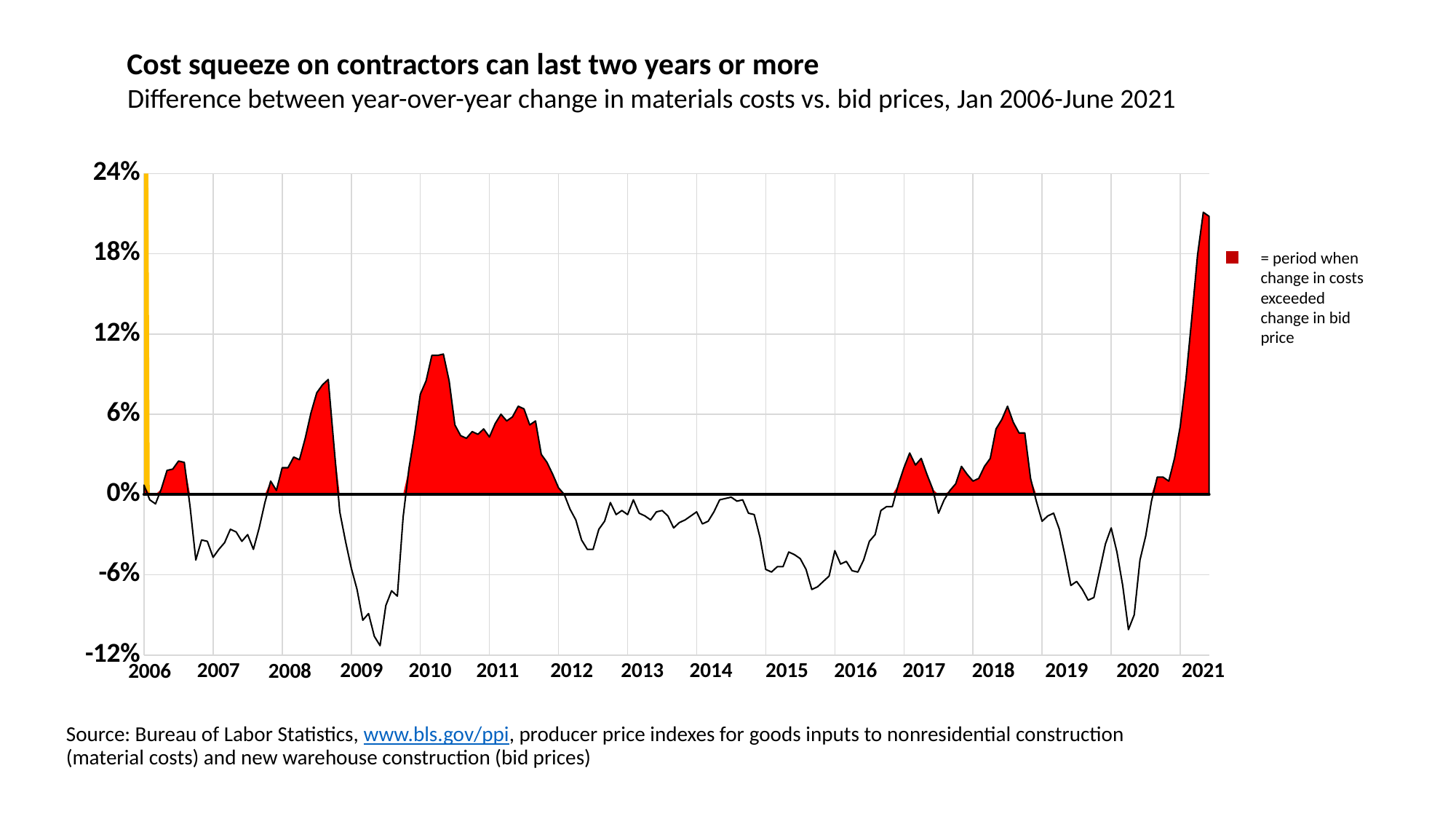

Cost squeeze on contractors can last two years or more
Difference between year-over-year change in materials costs vs. bid prices, Jan 2006-June 2021

[unsupported chart]

= period when change in costs exceeded change in bid price

2007
2009
2010
2011
2012
2013
2014
2015
2016
2017
2018
2019
2020
2021
2008
2006
Source: Bureau of Labor Statistics, www.bls.gov/ppi, producer price indexes for goods inputs to nonresidential construction (material costs) and new warehouse construction (bid prices)